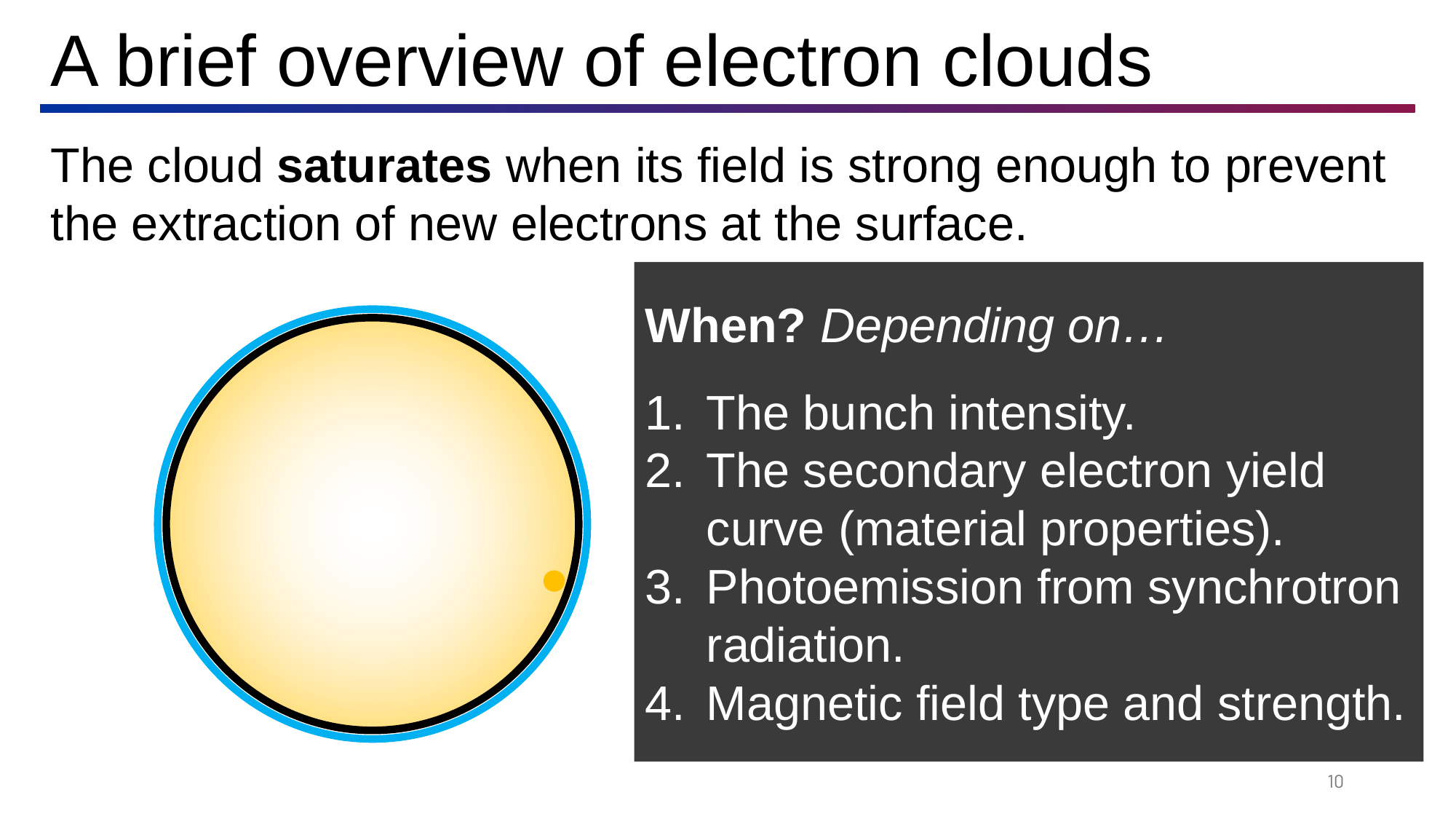

A brief overview of electron clouds

The cloud saturates when its field is strong enough to prevent the extraction of new electrons at the surface.

When? Depending on…
The bunch intensity.
The secondary electron yield curve (material properties).
Photoemission from synchrotron radiation.
Magnetic field type and strength.

10